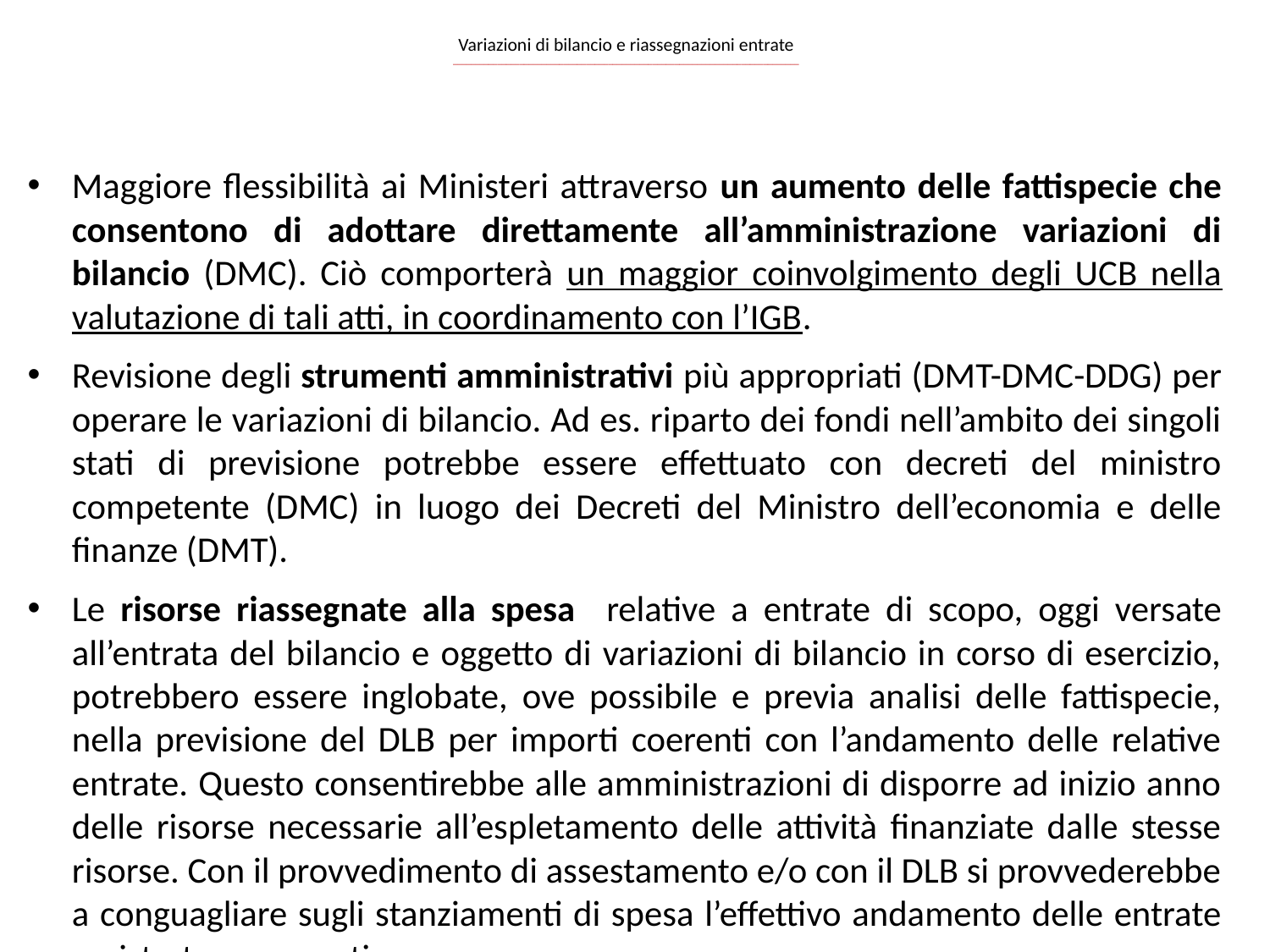

# Variazioni di bilancio e riassegnazioni entrate ______________________________________________________________________________
Maggiore flessibilità ai Ministeri attraverso un aumento delle fattispecie che consentono di adottare direttamente all’amministrazione variazioni di bilancio (DMC). Ciò comporterà un maggior coinvolgimento degli UCB nella valutazione di tali atti, in coordinamento con l’IGB.
Revisione degli strumenti amministrativi più appropriati (DMT-DMC-DDG) per operare le variazioni di bilancio. Ad es. riparto dei fondi nell’ambito dei singoli stati di previsione potrebbe essere effettuato con decreti del ministro competente (DMC) in luogo dei Decreti del Ministro dell’economia e delle finanze (DMT).
Le risorse riassegnate alla spesa  relative a entrate di scopo, oggi versate all’entrata del bilancio e oggetto di variazioni di bilancio in corso di esercizio, potrebbero essere inglobate, ove possibile e previa analisi delle fattispecie, nella previsione del DLB per importi coerenti con l’andamento delle relative entrate. Questo consentirebbe alle amministrazioni di disporre ad inizio anno delle risorse necessarie all’espletamento delle attività finanziate dalle stesse risorse. Con il provvedimento di assestamento e/o con il DLB si provvederebbe a conguagliare sugli stanziamenti di spesa l’effettivo andamento delle entrate registrate a consuntivo.